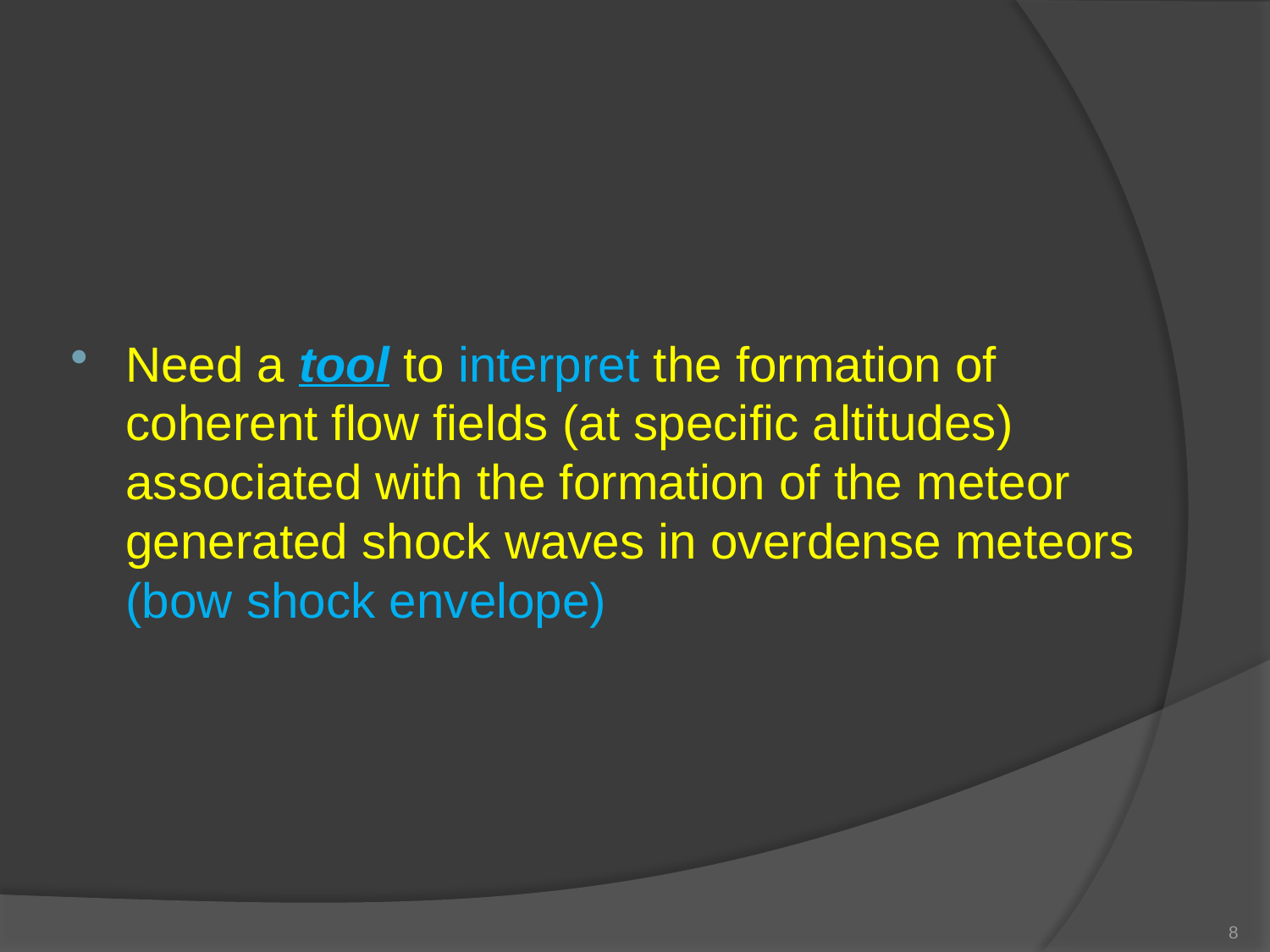

Need a tool to interpret the formation of coherent flow fields (at specific altitudes) associated with the formation of the meteor generated shock waves in overdense meteors (bow shock envelope)

8